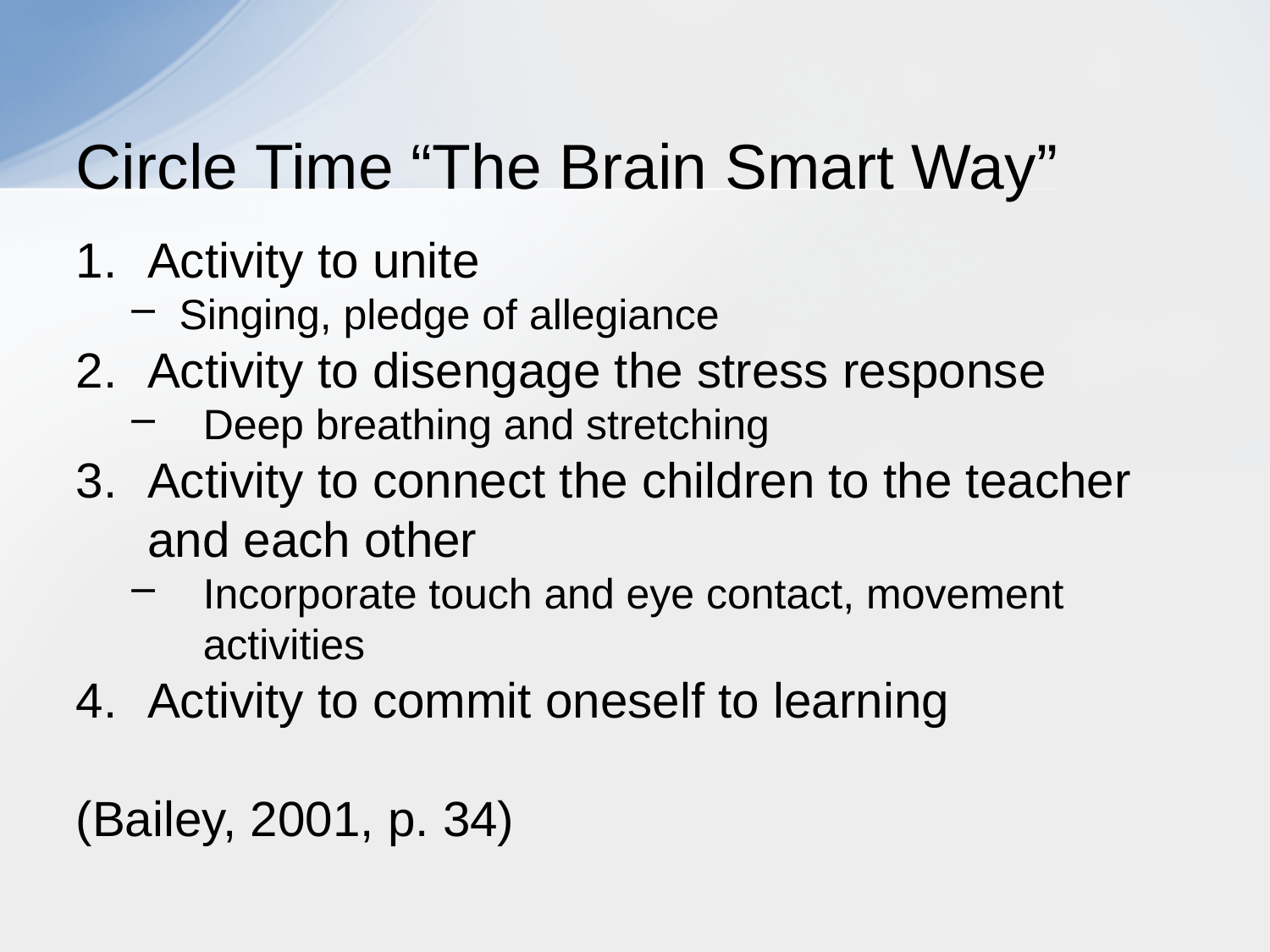

# Circle Time “The Brain Smart Way”
Activity to unite
Singing, pledge of allegiance
Activity to disengage the stress response
Deep breathing and stretching
Activity to connect the children to the teacher and each other
Incorporate touch and eye contact, movement activities
Activity to commit oneself to learning

(Bailey, 2001, p. 34)